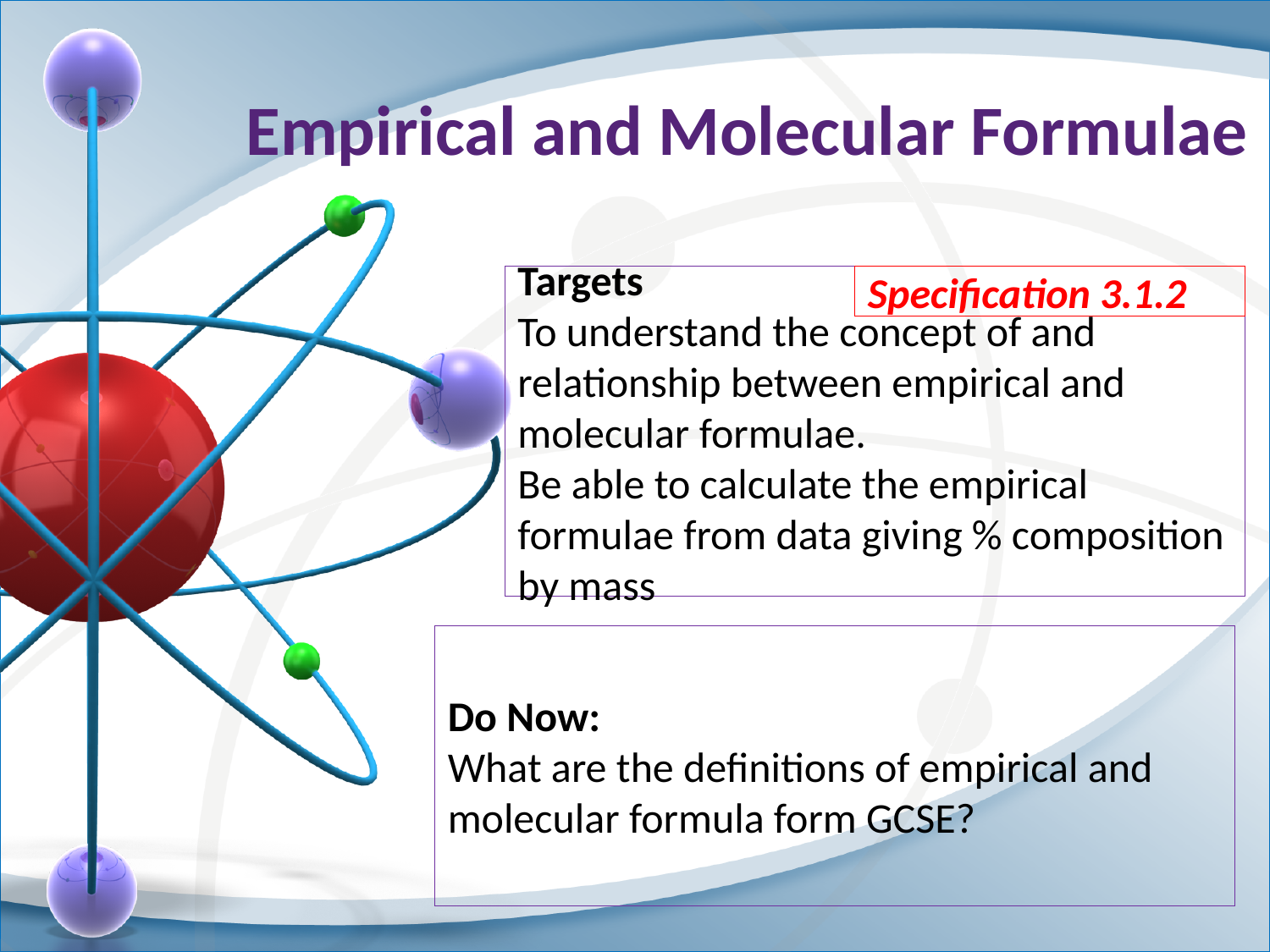

# Empirical and Molecular Formulae
Targets
To understand the concept of and relationship between empirical and molecular formulae.
Be able to calculate the empirical formulae from data giving % composition by mass
Specification 3.1.2
Do Now:
What are the definitions of empirical and molecular formula form GCSE?